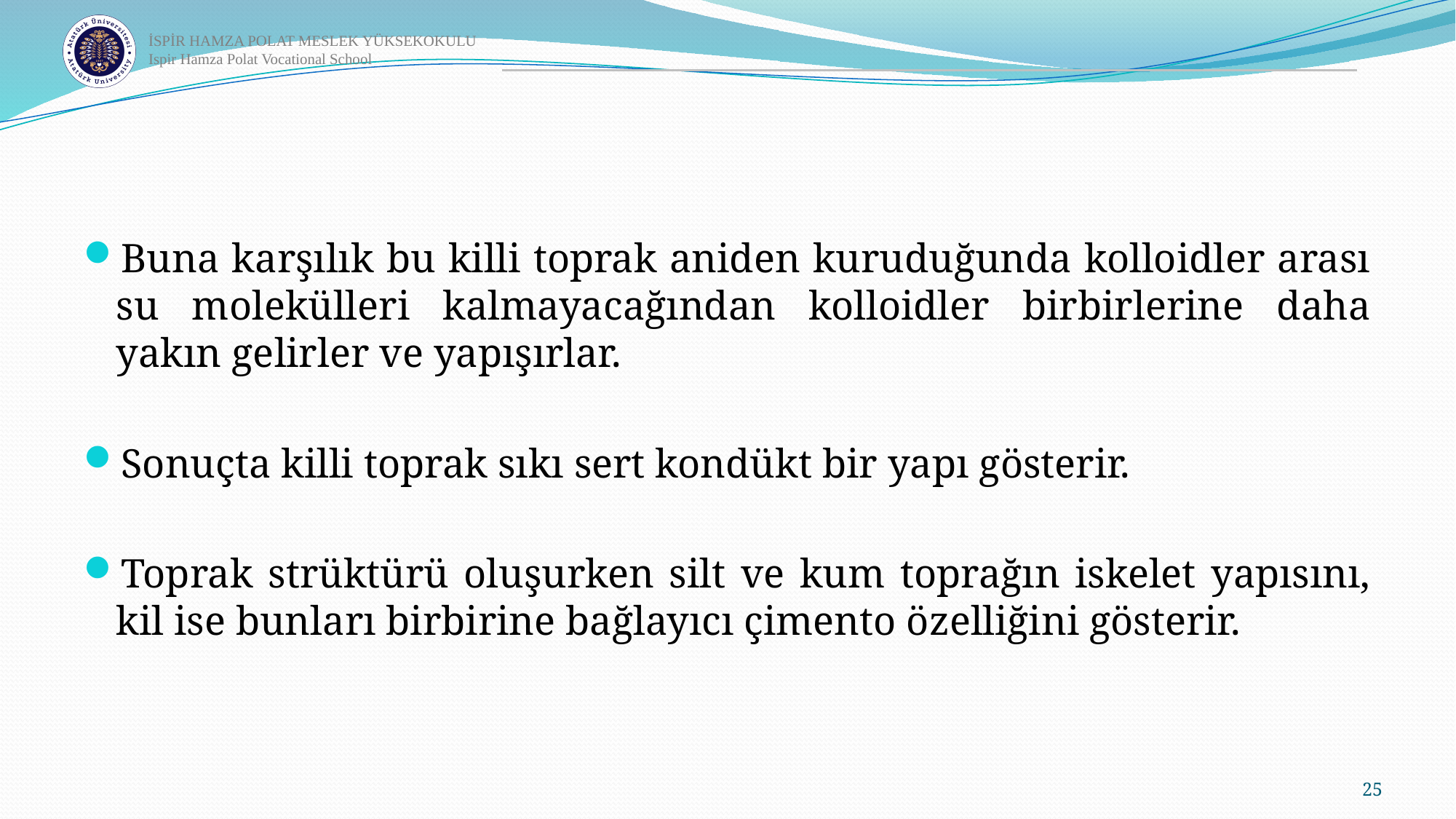

Buna karşılık bu killi toprak aniden kuruduğunda kolloidler arası su molekülleri kalmayacağından kolloidler birbirlerine daha yakın gelirler ve yapışırlar.

Sonuçta killi toprak sıkı sert kondükt bir yapı gösterir.

Toprak strüktürü oluşurken silt ve kum toprağın iskelet yapısını, kil ise bunları birbirine bağlayıcı çimento özelliğini gösterir.

25